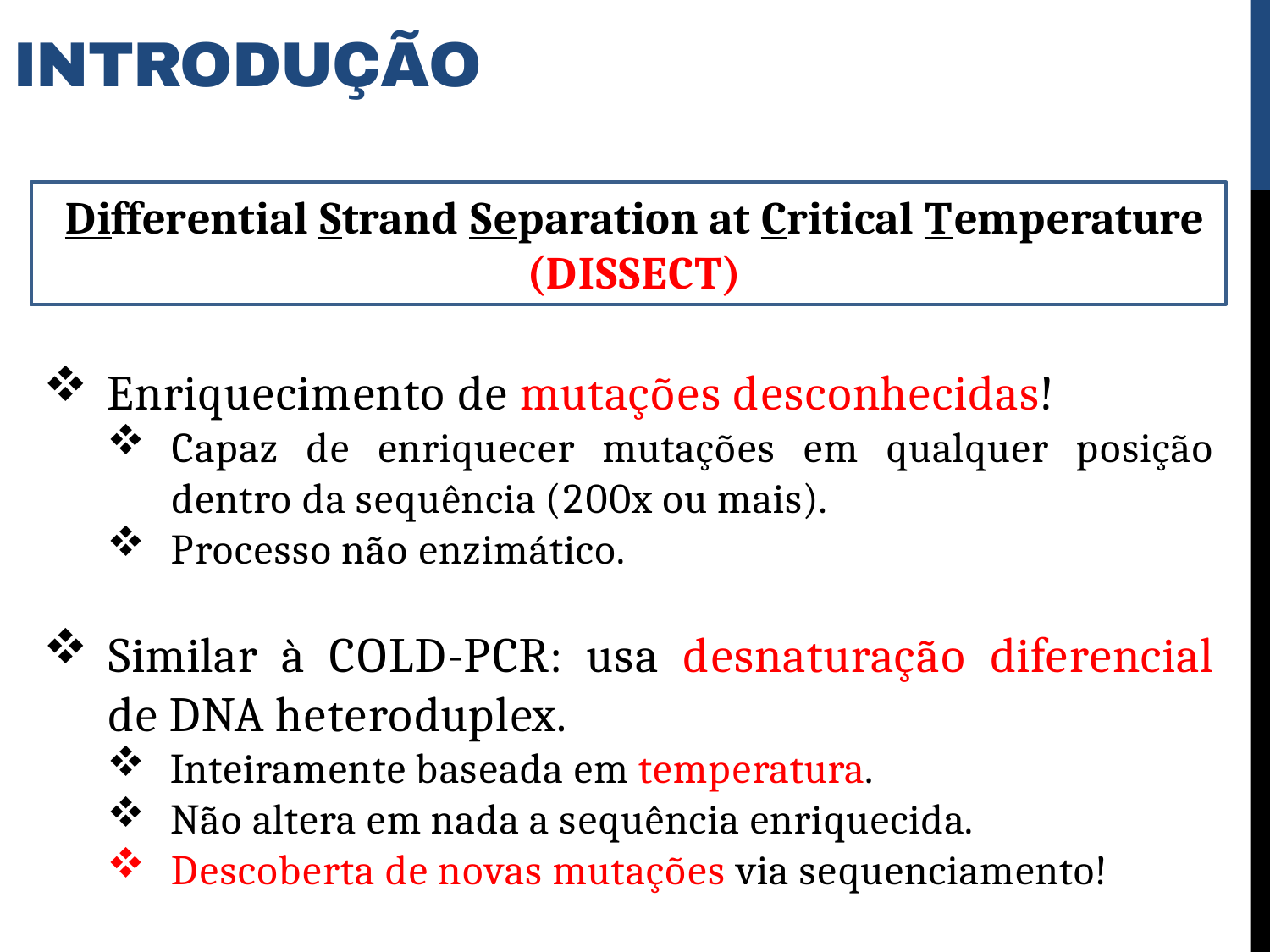

# Introdução
Differential Strand Separation at Critical Temperature (DISSECT)
Enriquecimento de mutações desconhecidas!
Capaz de enriquecer mutações em qualquer posição dentro da sequência (200x ou mais).
Processo não enzimático.

Similar à COLD-PCR: usa desnaturação diferencial de DNA heteroduplex.
Inteiramente baseada em temperatura.
Não altera em nada a sequência enriquecida.
Descoberta de novas mutações via sequenciamento!